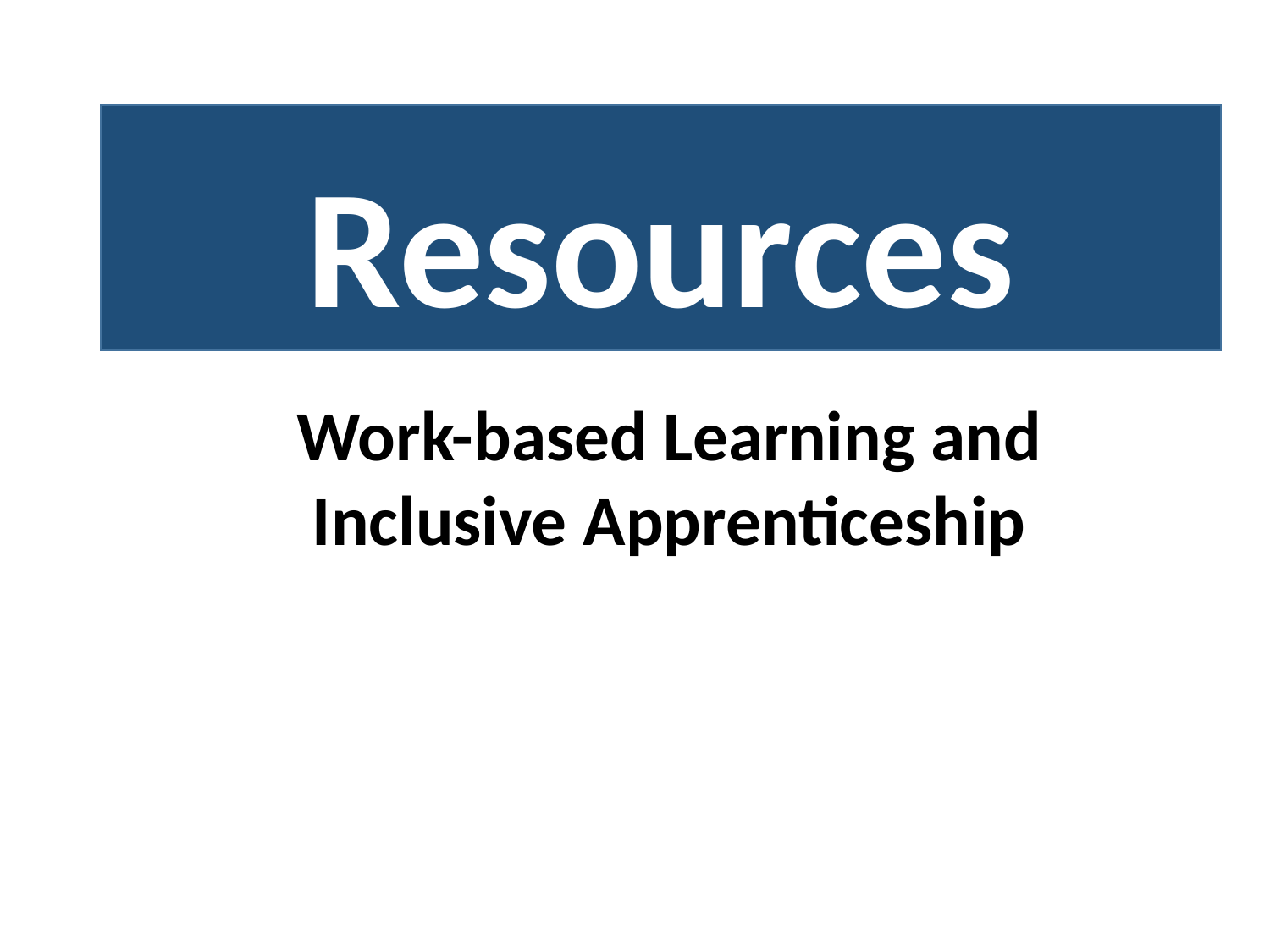

# Resources
Work-based Learning and
Inclusive Apprenticeship